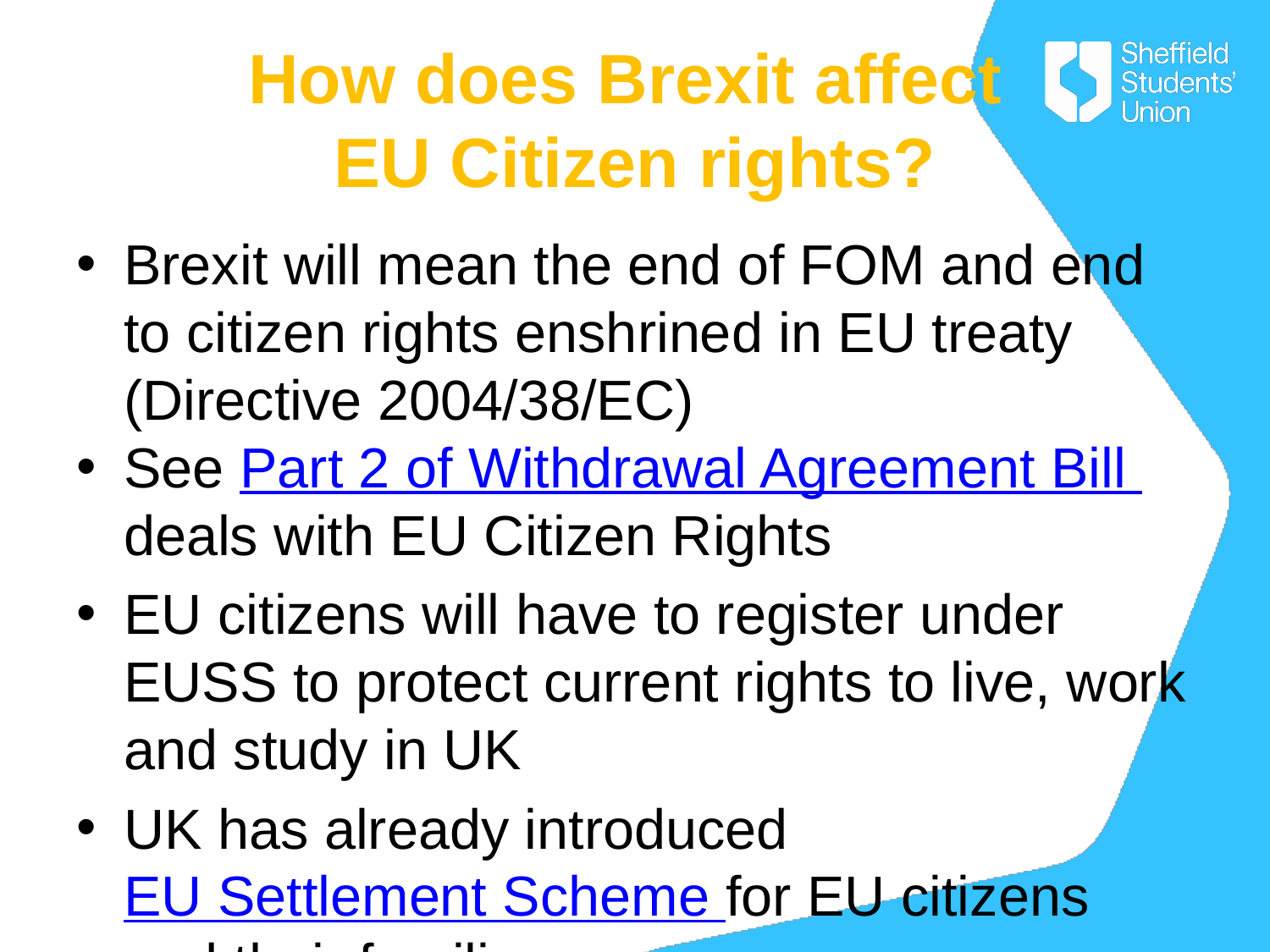

# How does Brexit affect EU Citizen rights?
Brexit will mean the end of FOM and end to citizen rights enshrined in EU treaty (Directive 2004/38/EC)
See Part 2 of Withdrawal Agreement Bill deals with EU Citizen Rights
EU citizens will have to register under EUSS to protect current rights to live, work and study in UK
UK has already introduced EU Settlement Scheme for EU citizens and their families.